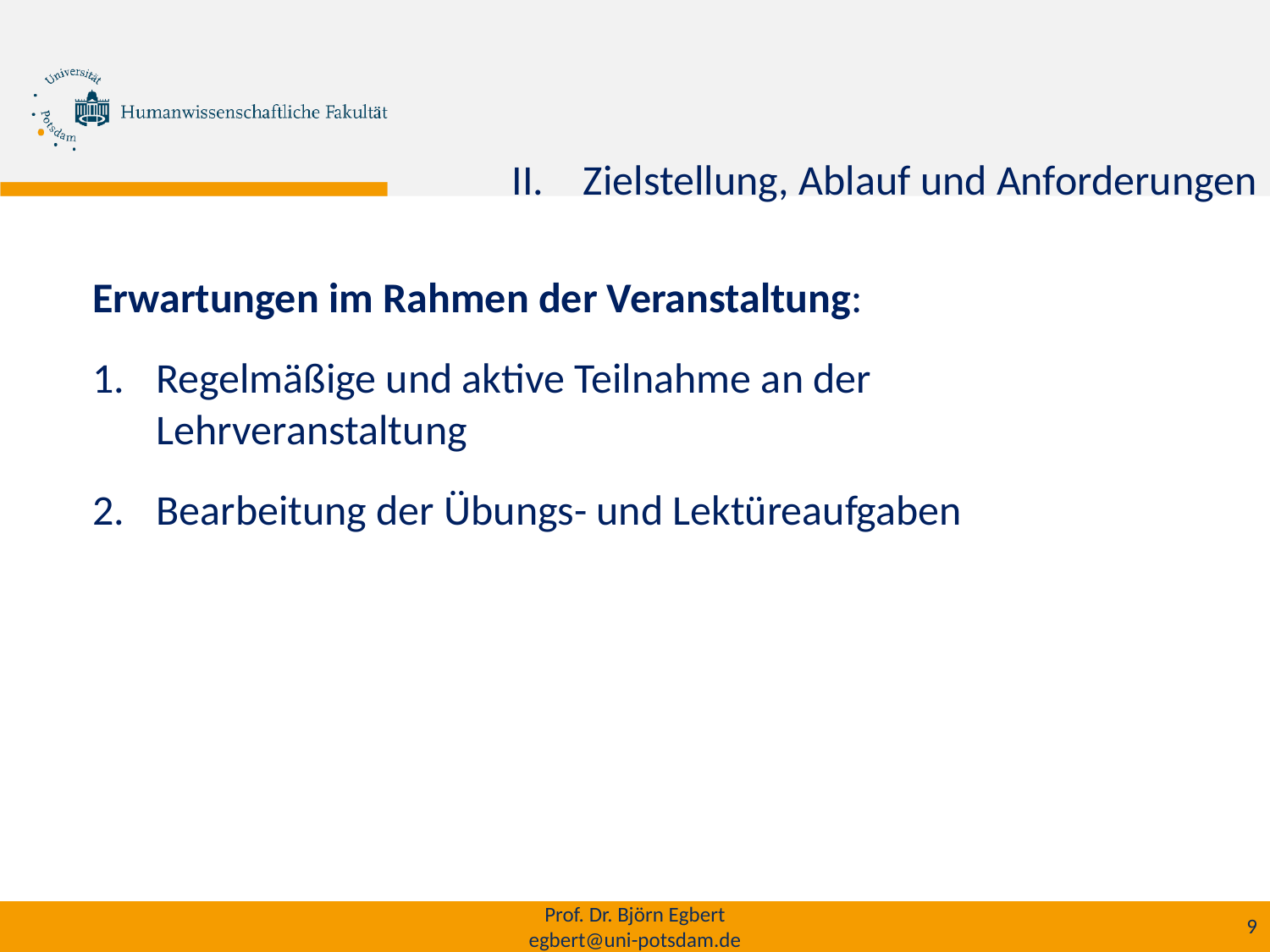

# Zielstellung, Ablauf und Anforderungen
Erwartungen im Rahmen der Veranstaltung:
Regelmäßige und aktive Teilnahme an der Lehrveranstaltung
Bearbeitung der Übungs- und Lektüreaufgaben

Prof. Dr. Björn Egbert
egbert@uni-potsdam.de

9